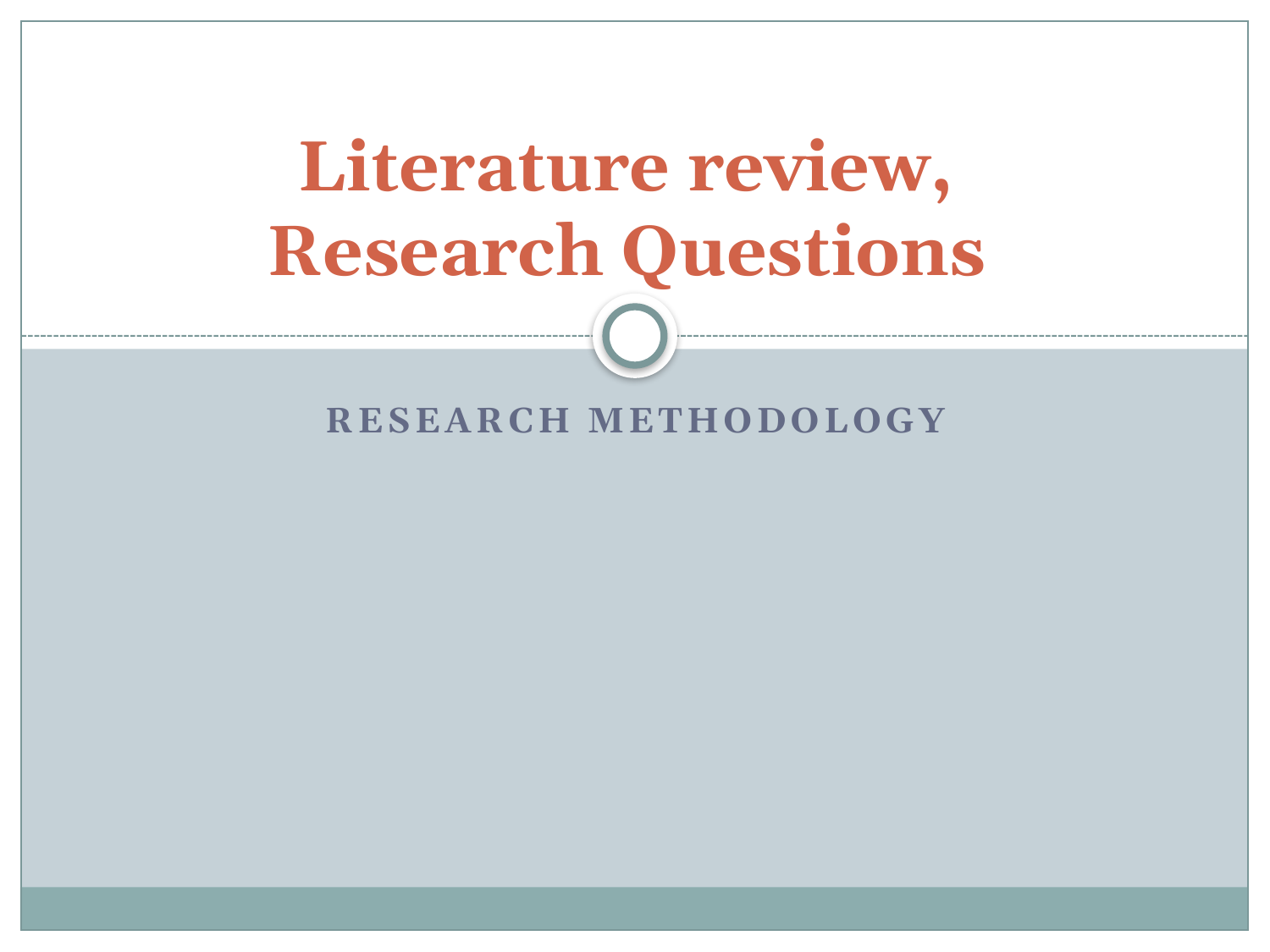

# Literature review, Research Questions
Research methodology